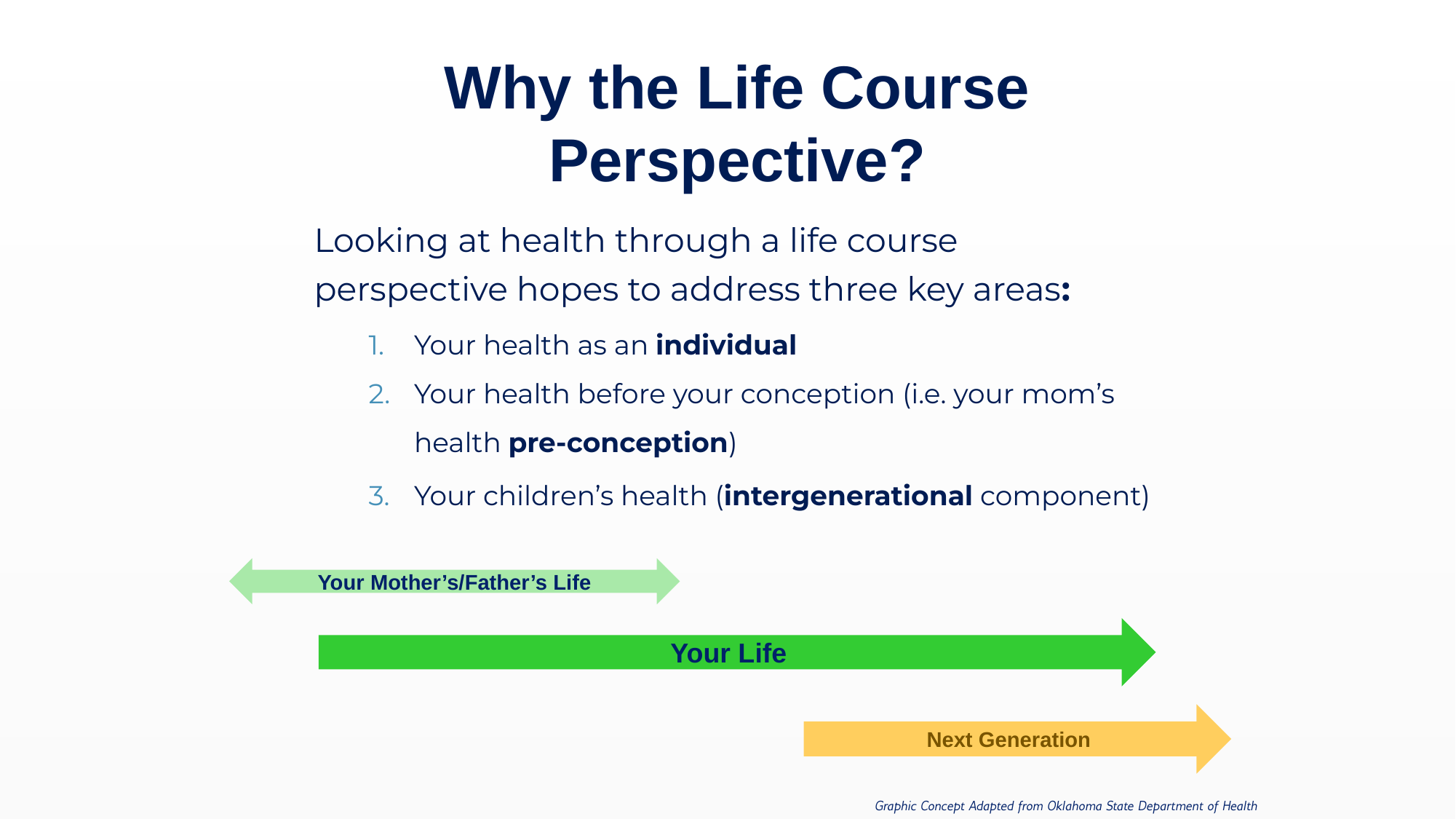

Why the Life Course Perspective?
Looking at health through a life course perspective hopes to address three key areas:
Your health as an individual
Your health before your conception (i.e. your mom’s health pre-conception)
Your children’s health (intergenerational component)
Your Mother’s/Father’s Life
Your Life
Next Generation
Graphic Concept Adapted from Oklahoma State Department of Health